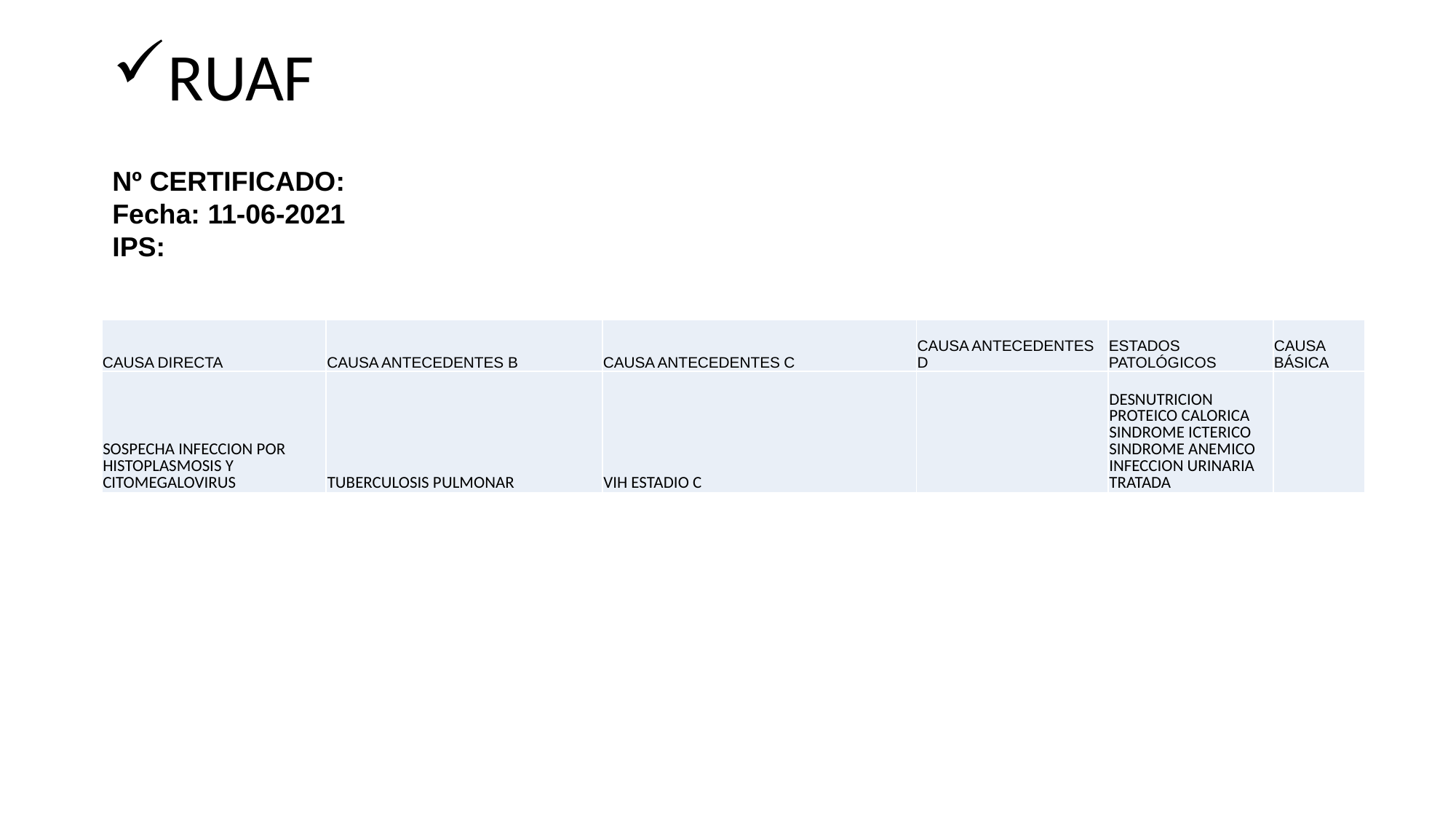

# RUAF
Nº CERTIFICADO:
Fecha: 11-06-2021
IPS:
| CAUSA DIRECTA | CAUSA ANTECEDENTES B | CAUSA ANTECEDENTES C | CAUSA ANTECEDENTES D | ESTADOS PATOLÓGICOS | CAUSA BÁSICA |
| --- | --- | --- | --- | --- | --- |
| SOSPECHA INFECCION POR HISTOPLASMOSIS Y CITOMEGALOVIRUS | TUBERCULOSIS PULMONAR | VIH ESTADIO C |  | DESNUTRICION PROTEICO CALORICA SINDROME ICTERICO SINDROME ANEMICO INFECCION URINARIA TRATADA |  |